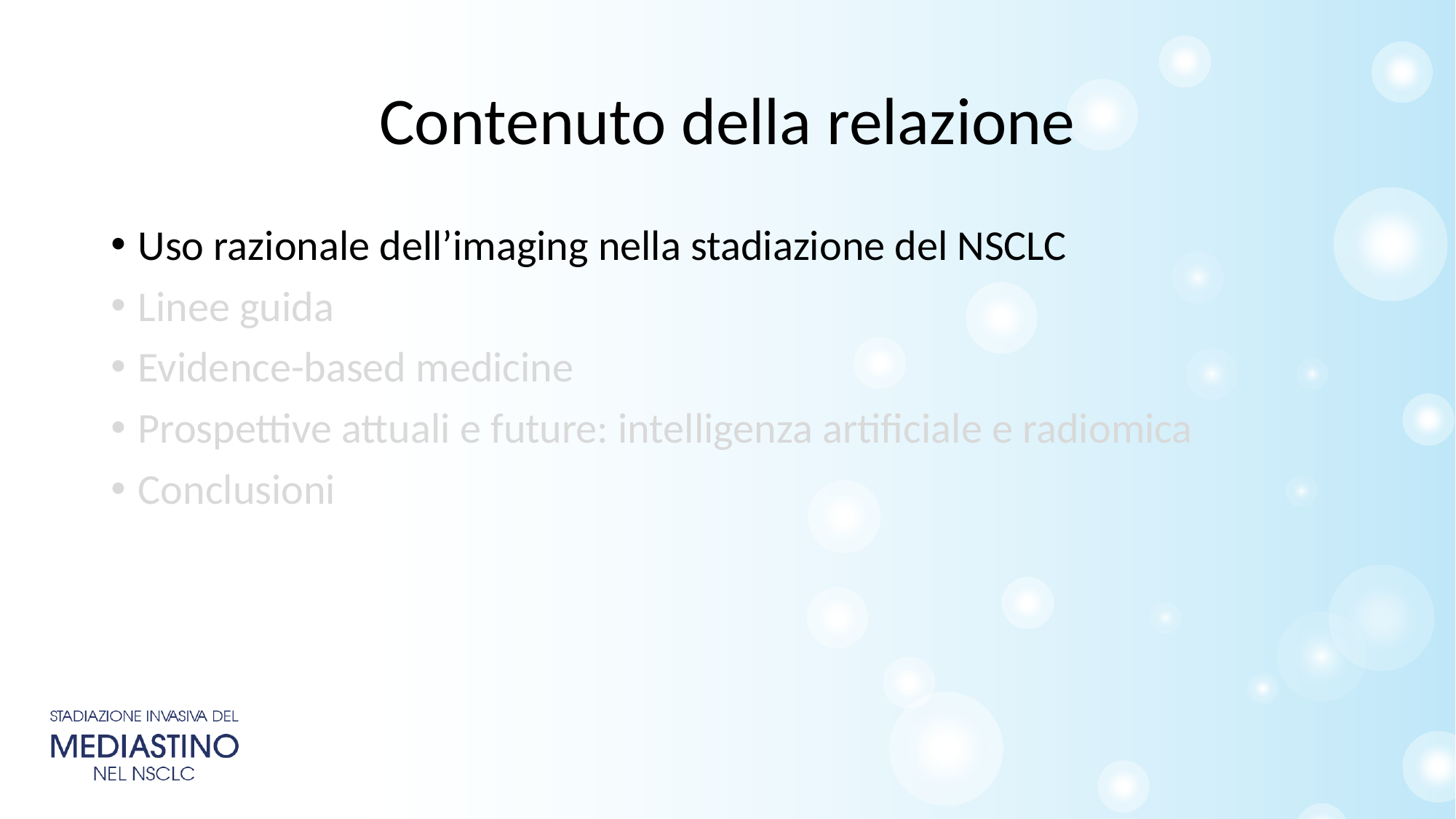

# Contenuto della relazione
Uso razionale dell’imaging nella stadiazione del NSCLC
Linee guida
Evidence-based medicine
Prospettive attuali e future: intelligenza artificiale e radiomica
Conclusioni